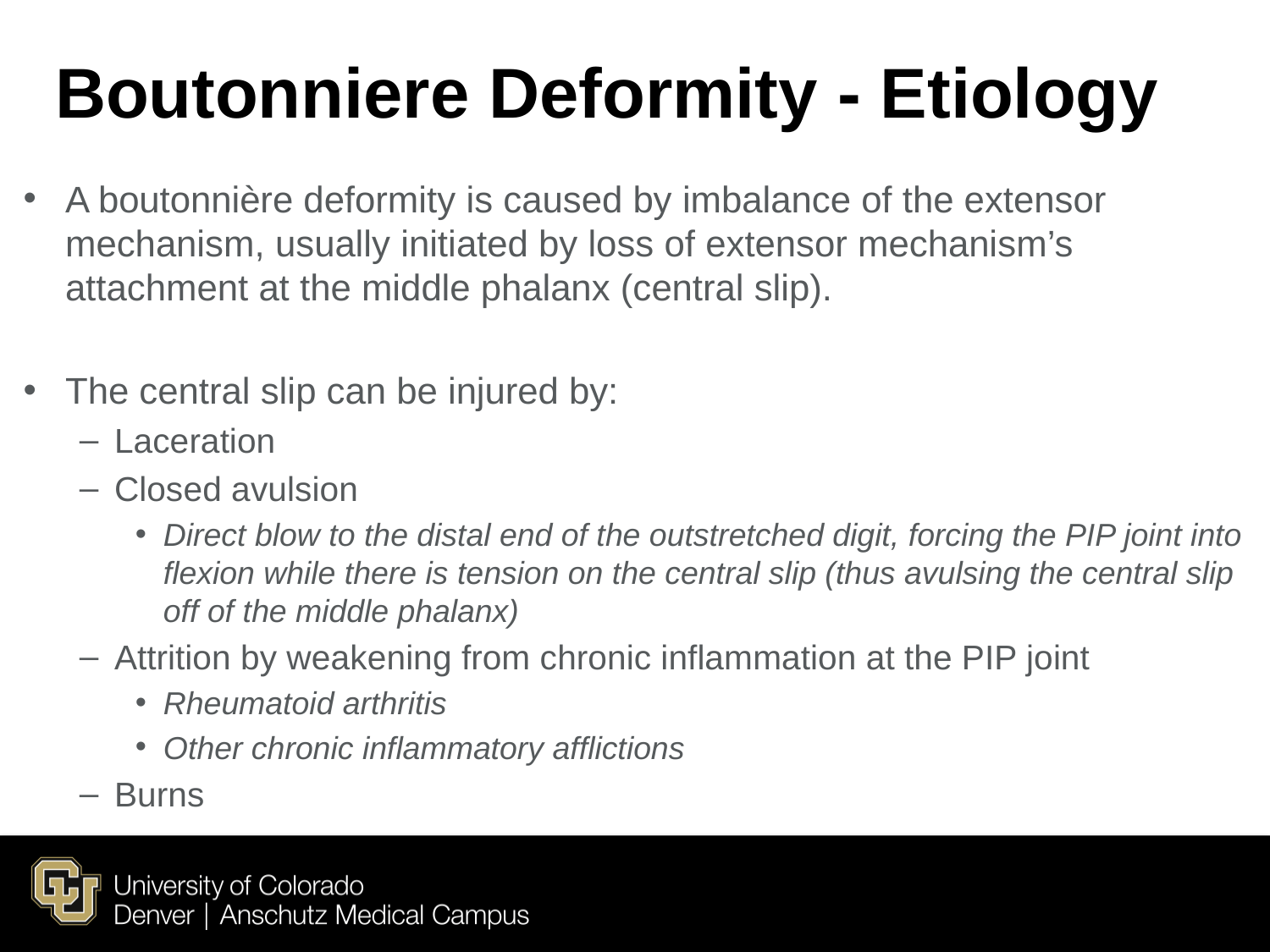

# Boutonniere Deformity - Etiology
A boutonnière deformity is caused by imbalance of the extensor mechanism, usually initiated by loss of extensor mechanism’s attachment at the middle phalanx (central slip).

The central slip can be injured by:
Laceration
Closed avulsion
Direct blow to the distal end of the outstretched digit, forcing the PIP joint into flexion while there is tension on the central slip (thus avulsing the central slip off of the middle phalanx)
Attrition by weakening from chronic inflammation at the PIP joint
Rheumatoid arthritis
Other chronic inflammatory afflictions
Burns